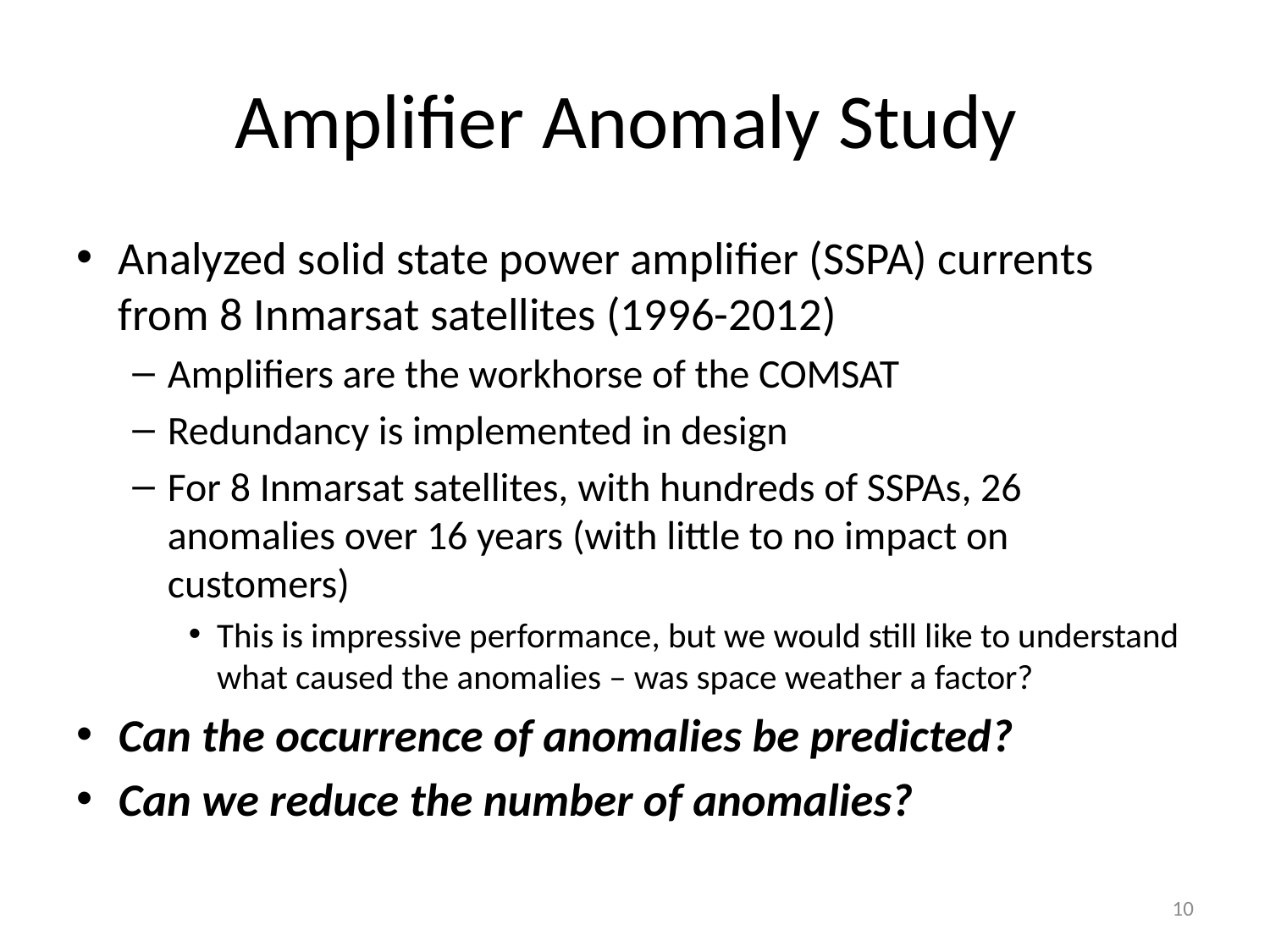

# Amplifier Anomaly Study
Analyzed solid state power amplifier (SSPA) currents from 8 Inmarsat satellites (1996-2012)
Amplifiers are the workhorse of the COMSAT
Redundancy is implemented in design
For 8 Inmarsat satellites, with hundreds of SSPAs, 26 anomalies over 16 years (with little to no impact on customers)
This is impressive performance, but we would still like to understand what caused the anomalies – was space weather a factor?
Can the occurrence of anomalies be predicted?
Can we reduce the number of anomalies?
10